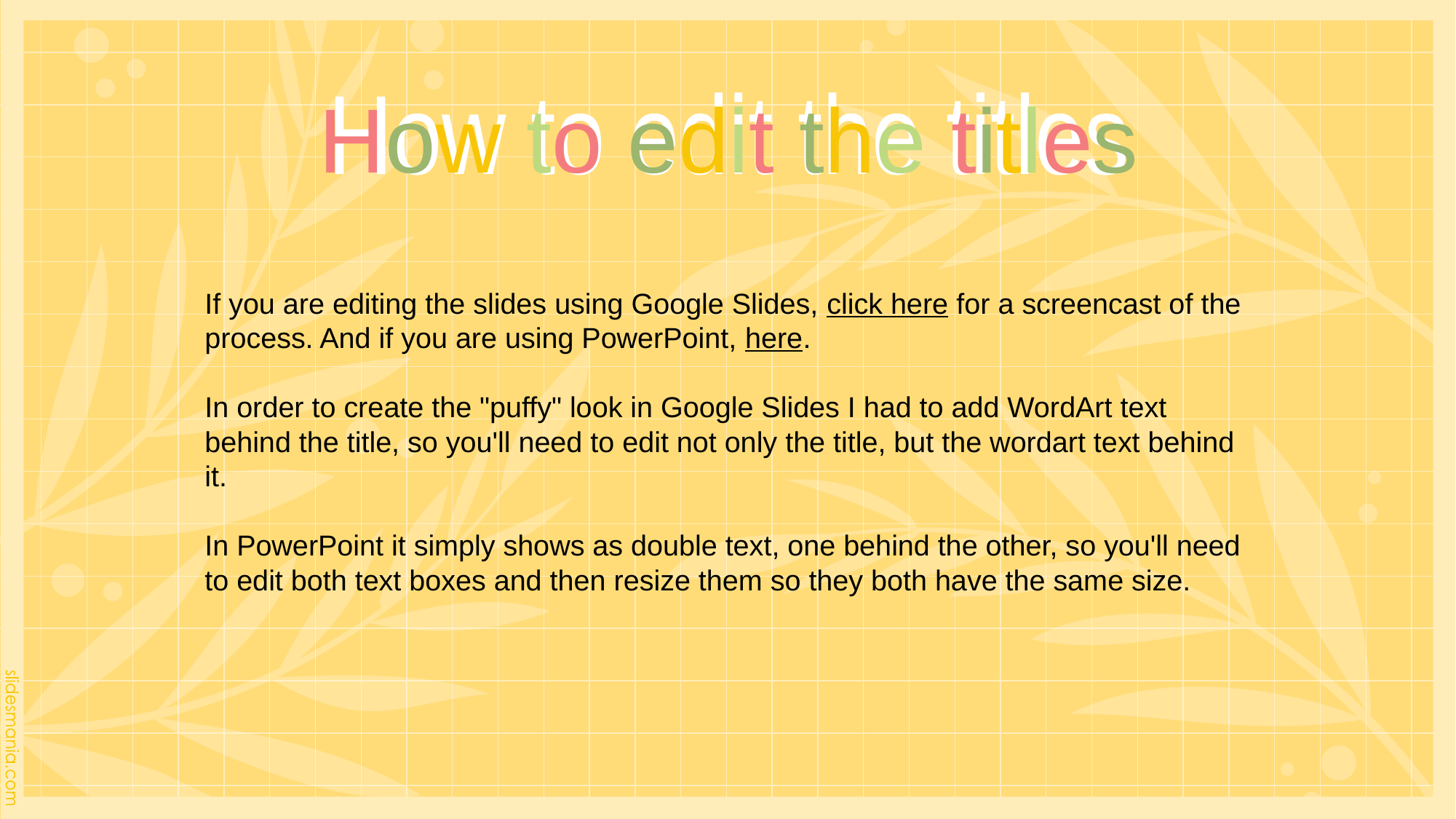

# How to edit the titles
How to edit the titles
If you are editing the slides using Google Slides, click here for a screencast of the process. And if you are using PowerPoint, here.

In order to create the "puffy" look in Google Slides I had to add WordArt text behind the title, so you'll need to edit not only the title, but the wordart text behind it.

In PowerPoint it simply shows as double text, one behind the other, so you'll need to edit both text boxes and then resize them so they both have the same size.